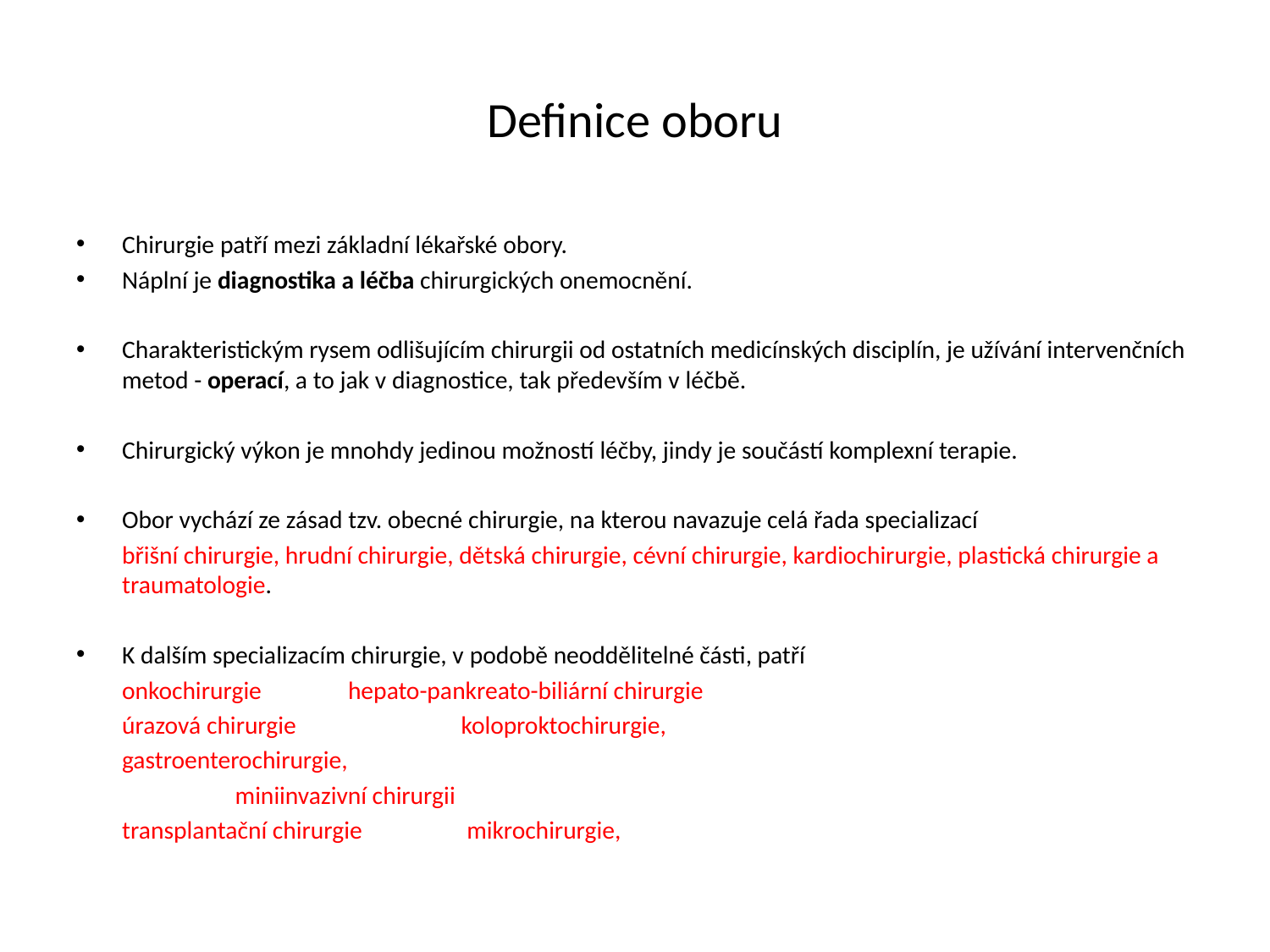

# Definice oboru
Chirurgie patří mezi základní lékařské obory.
Náplní je diagnostika a léčba chirurgických onemocnění.

Charakteristickým rysem odlišujícím chirurgii od ostatních medicínských disciplín, je užívání intervenčních metod - operací, a to jak v diagnostice, tak především v léčbě.

Chirurgický výkon je mnohdy jedinou možností léčby, jindy je součástí komplexní terapie.

Obor vychází ze zásad tzv. obecné chirurgie, na kterou navazuje celá řada specializací
	břišní chirurgie, hrudní chirurgie, dětská chirurgie, cévní chirurgie, kardiochirurgie, plastická chirurgie a traumatologie.

K dalším specializacím chirurgie, v podobě neoddělitelné části, patří
	onkochirurgie			hepato-pankreato-biliární chirurgie
	úrazová chirurgie	 		koloproktochirurgie,
	gastroenterochirurgie,
	 				miniinvazivní chirurgii
	transplantační chirurgie		 mikrochirurgie,